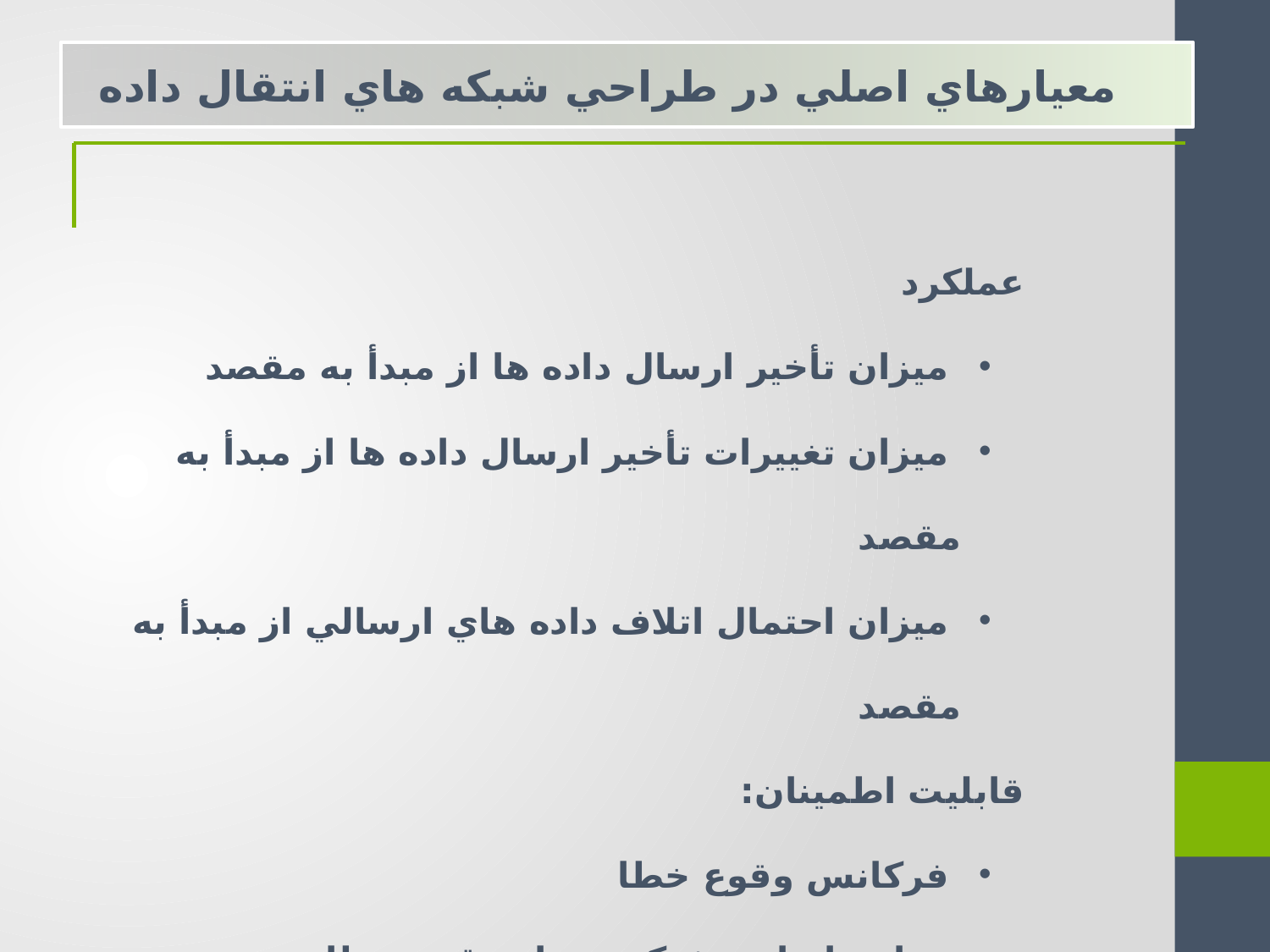

معيارهاي اصلي در طراحي شبكه هاي انتقال داده
عملكرد
 ميزان تأخير ارسال داده ها از مبدأ به مقصد
 ميزان تغييرات تأخير ارسال داده ها از مبدأ به مقصد
 ميزان احتمال اتلاف داده هاي ارسالي از مبدأ به مقصد
قابليت اطمينان:
 فركانس وقوع خطا
 زمان بازيابي شبكه بعد از وقوع خطا
 ميزان مقاومت شبكه دربرابر حوادث طبيعي